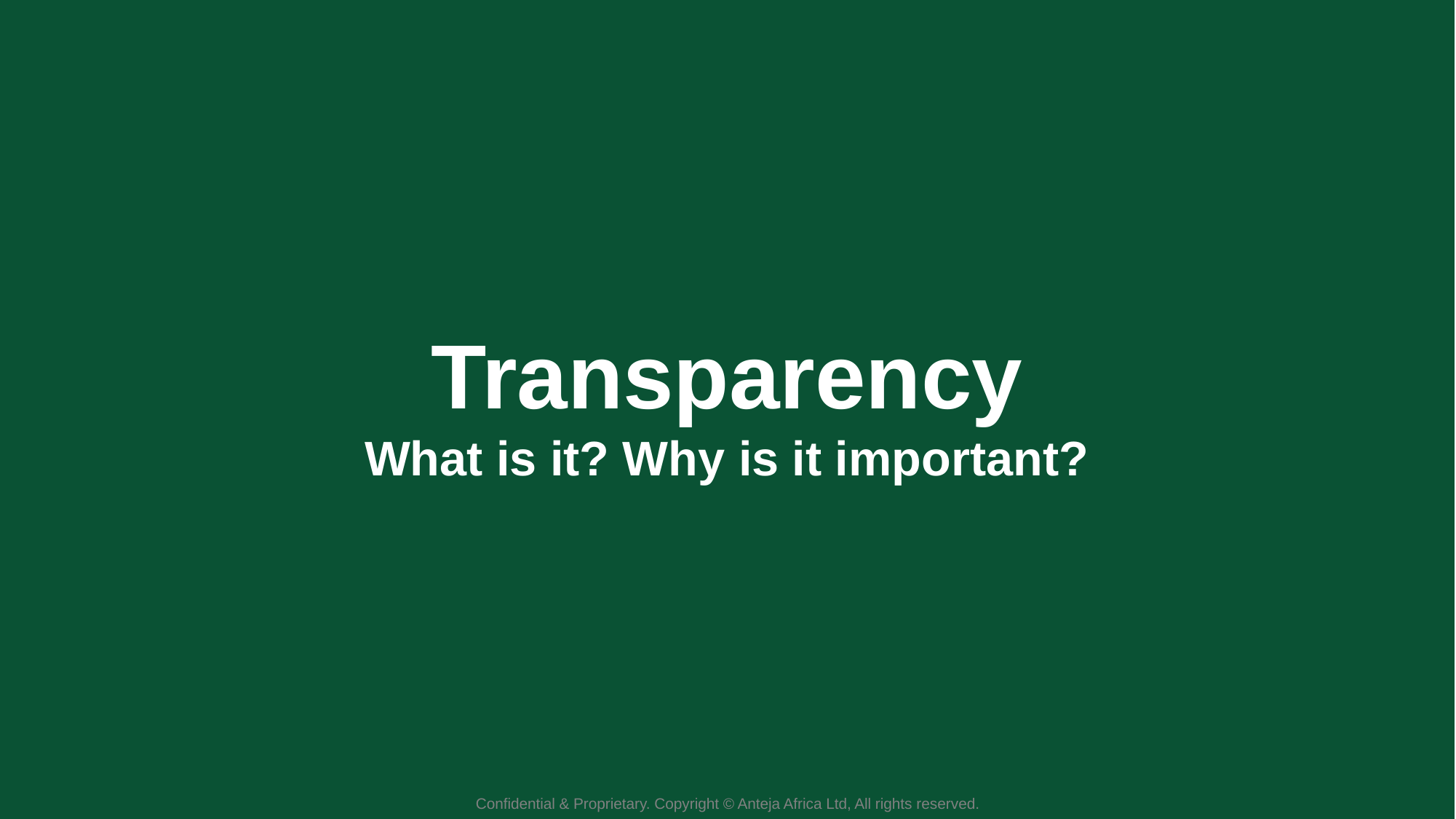

Transparency
What is it? Why is it important?
Confidential & Proprietary. Copyright © Anteja Africa Ltd, All rights reserved.